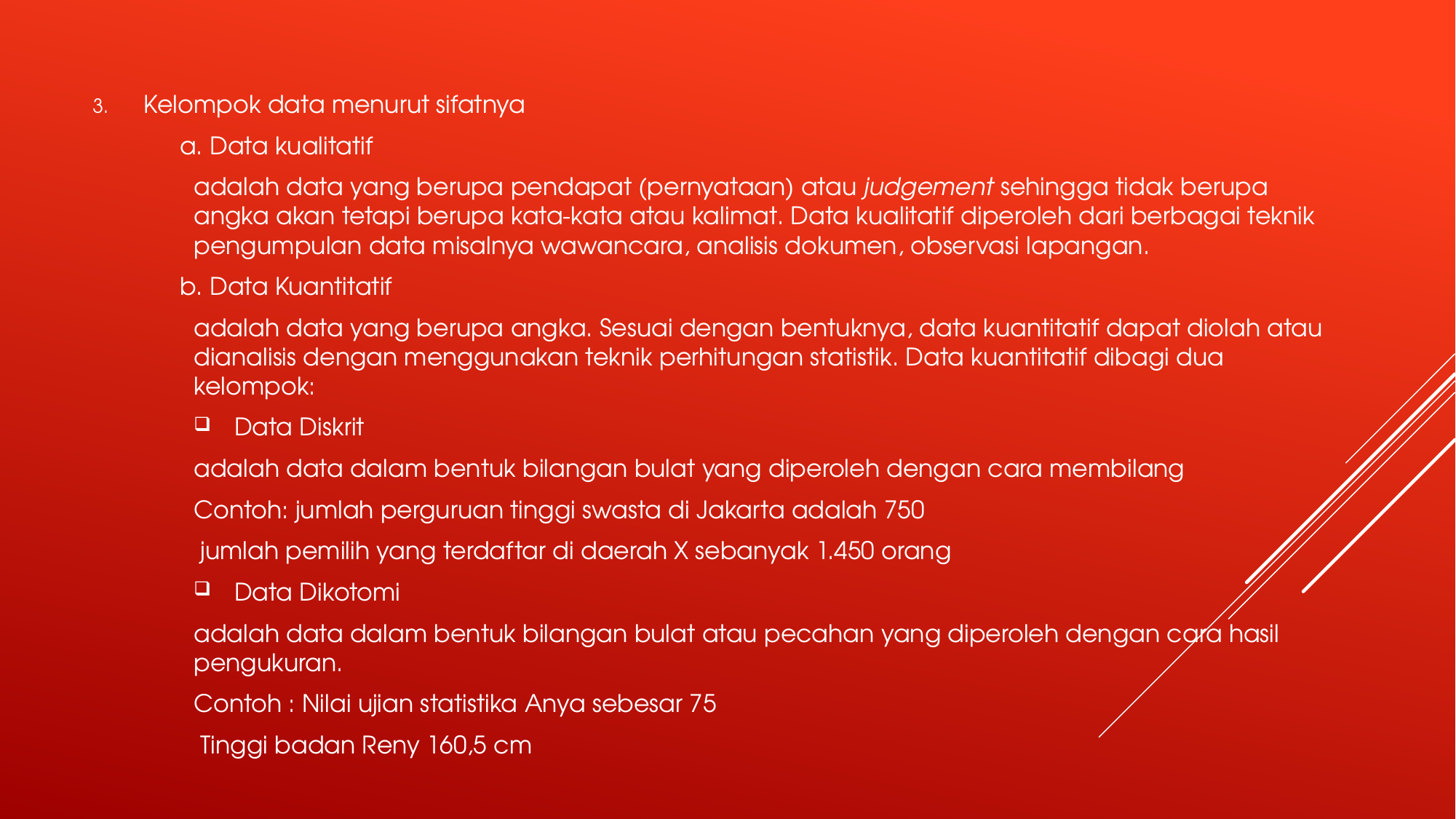

Kelompok data menurut sifatnya
	a. Data kualitatif
	adalah data yang berupa pendapat (pernyataan) atau judgement sehingga tidak berupa angka akan tetapi berupa kata-kata atau kalimat. Data kualitatif diperoleh dari berbagai teknik pengumpulan data misalnya wawancara, analisis dokumen, observasi lapangan.
	b. Data Kuantitatif
		adalah data yang berupa angka. Sesuai dengan bentuknya, data kuantitatif dapat diolah atau dianalisis dengan menggunakan teknik perhitungan statistik. Data kuantitatif dibagi dua kelompok:
Data Diskrit
		adalah data dalam bentuk bilangan bulat yang diperoleh dengan cara membilang
Contoh: jumlah perguruan tinggi swasta di Jakarta adalah 750
			 jumlah pemilih yang terdaftar di daerah X sebanyak 1.450 orang
Data Dikotomi
		adalah data dalam bentuk bilangan bulat atau pecahan yang diperoleh dengan cara hasil pengukuran.
Contoh : Nilai ujian statistika Anya sebesar 75
			 Tinggi badan Reny 160,5 cm